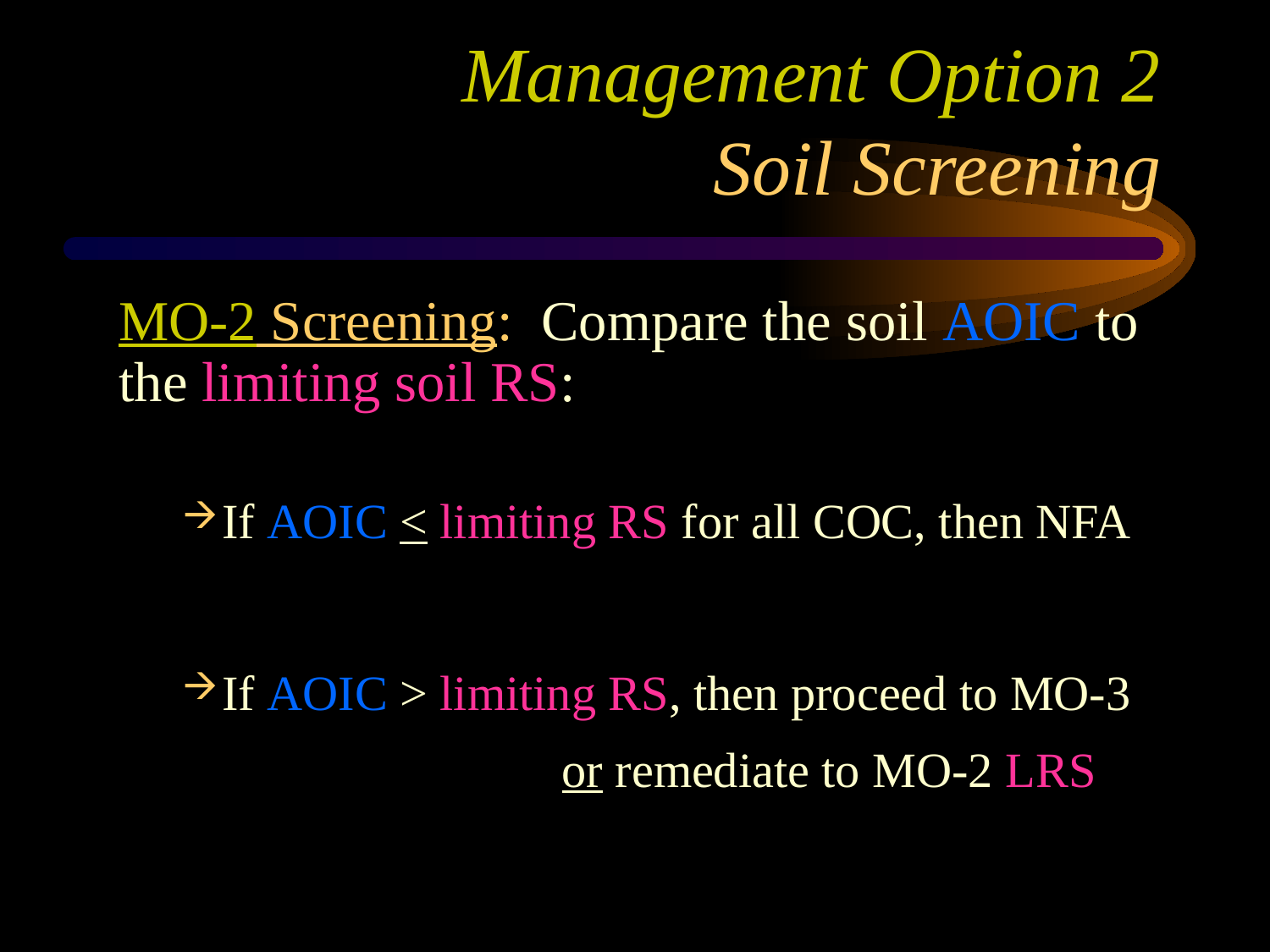

# Management Option 2 Soil Screening
MO-2 Screening:  Compare the soil AOIC to the limiting soil RS:

If AOIC < limiting RS for all COC, then NFA

If AOIC > limiting RS, then proceed to MO-3 		       or remediate to MO-2 LRS